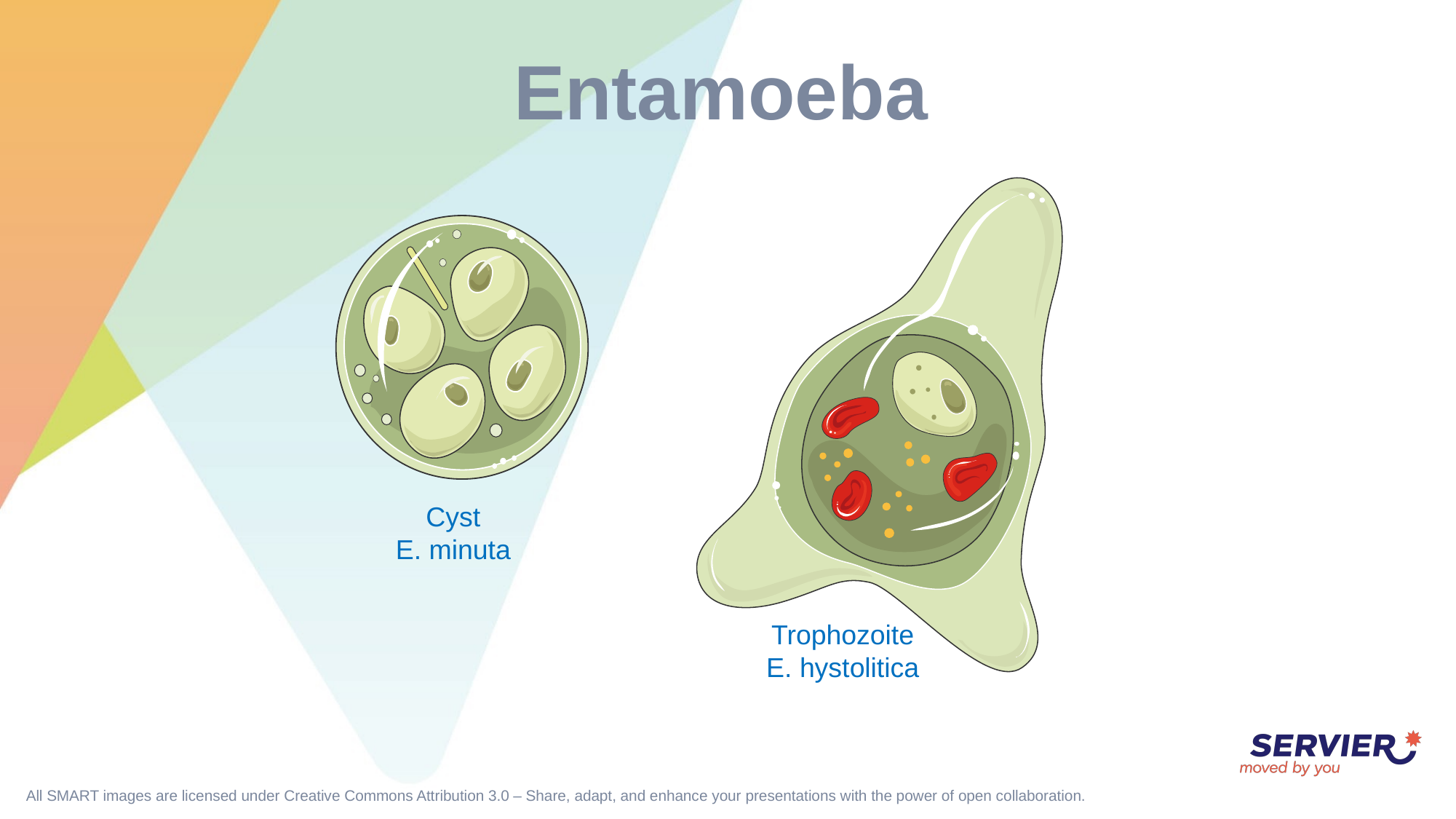

# Entamoeba

Cyst
E. minuta
Trophozoite
E. hystolitica